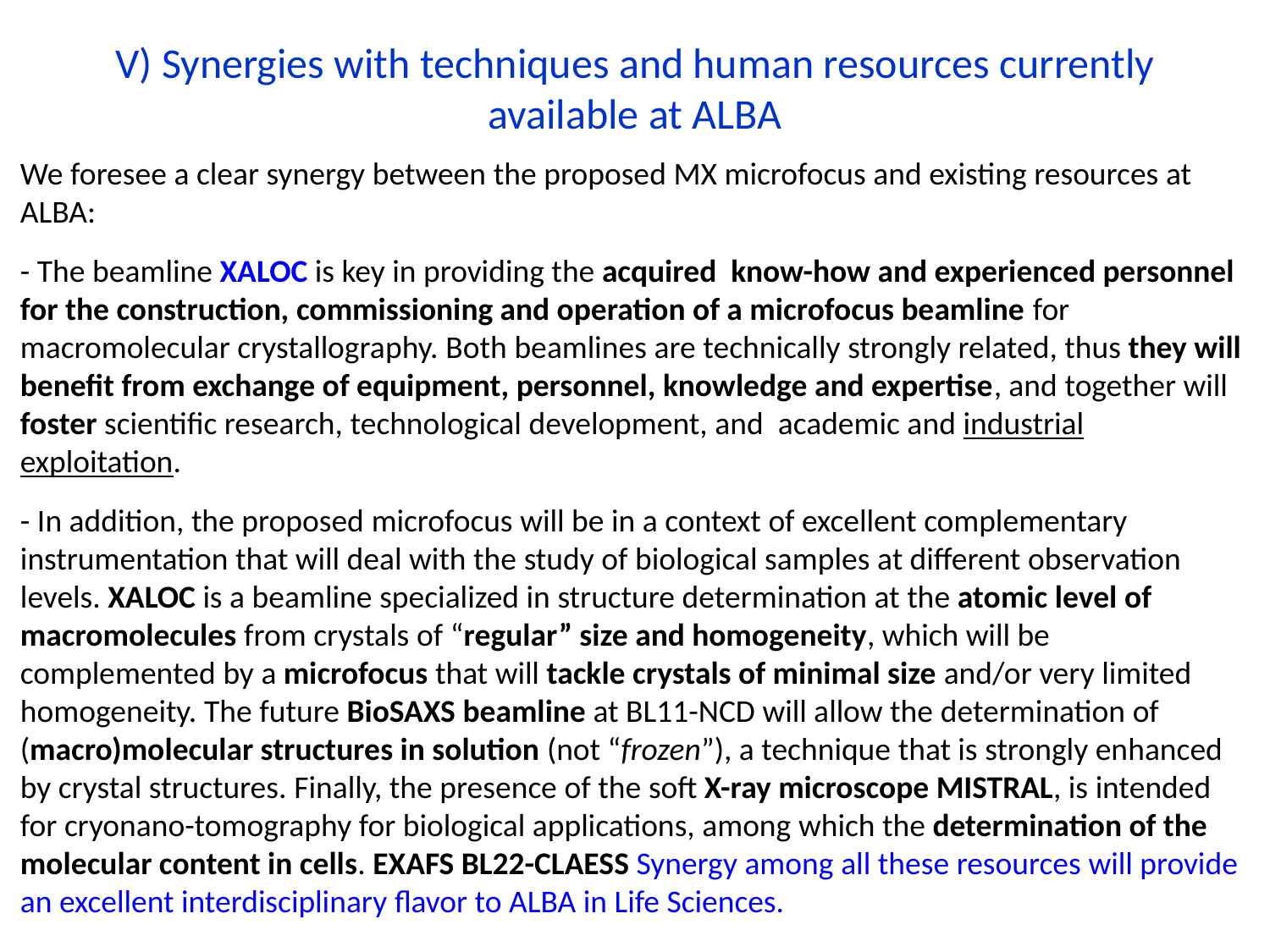

V) Synergies with techniques and human resources currently available at ALBA
We foresee a clear synergy between the proposed MX microfocus and existing resources at ALBA:

- The beamline XALOC is key in providing the acquired  know-how and experienced personnel for the construction, commissioning and operation of a microfocus beamline for macromolecular crystallography. Both beamlines are technically strongly related, thus they will benefit from exchange of equipment, personnel, knowledge and expertise, and together will foster scientific research, technological development, and  academic and industrial exploitation.

- In addition, the proposed microfocus will be in a context of excellent complementary instrumentation that will deal with the study of biological samples at different observation levels. XALOC is a beamline specialized in structure determination at the atomic level of macromolecules from crystals of “regular” size and homogeneity, which will be complemented by a microfocus that will tackle crystals of minimal size and/or very limited homogeneity. The future BioSAXS beamline at BL11-NCD will allow the determination of (macro)molecular structures in solution (not “frozen”), a technique that is strongly enhanced by crystal structures. Finally, the presence of the soft X-ray microscope MISTRAL, is intended for cryonano-tomography for biological applications, among which the determination of the molecular content in cells. EXAFS BL22-CLAESS Synergy among all these resources will provide an excellent interdisciplinary flavor to ALBA in Life Sciences.